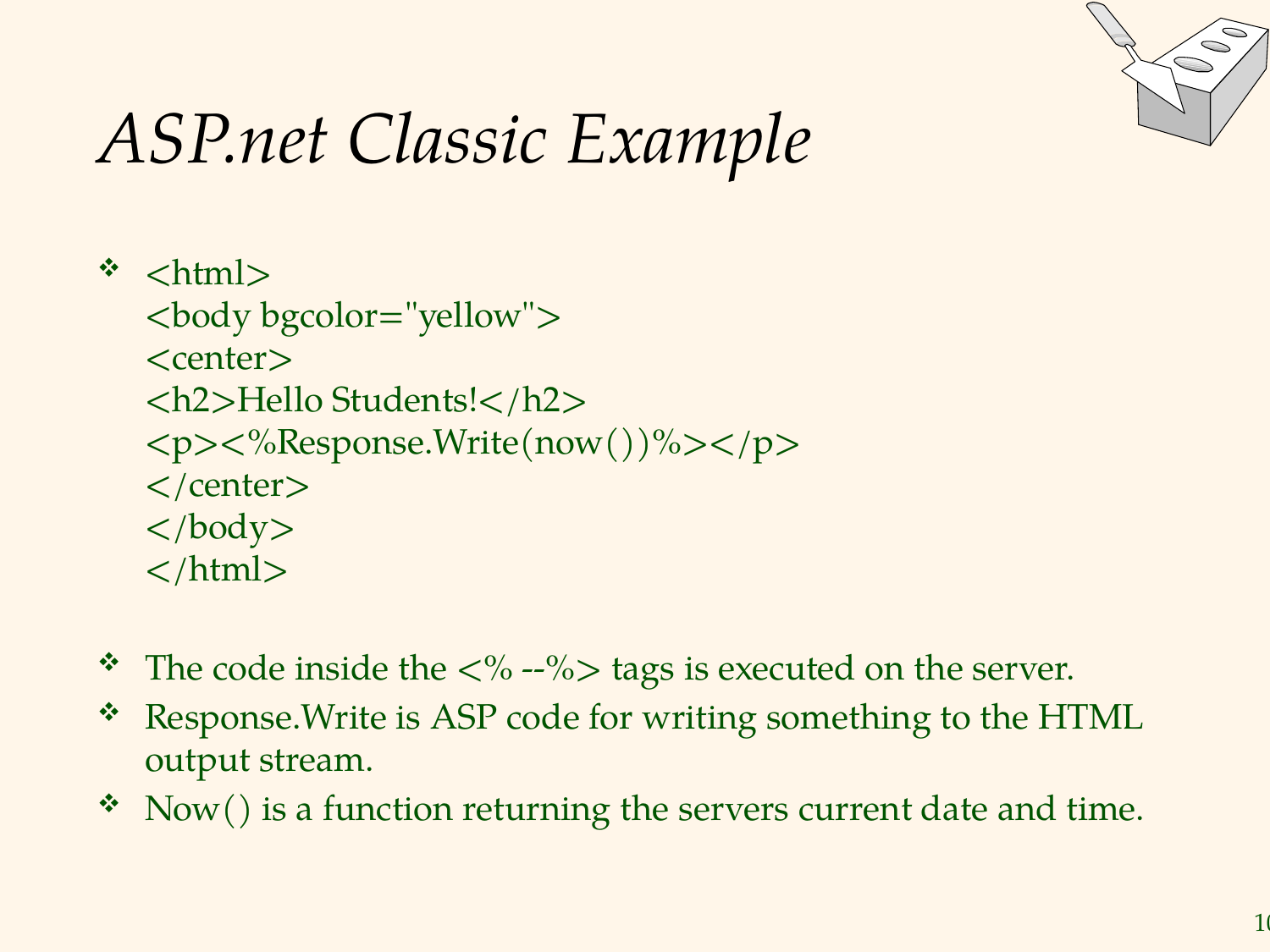

# ASP.net Classic Example
<html>
<body bgcolor="yellow">
<center>
<h2>Hello Students!</h2>
<p><%Response.Write(now())%></p>
</center>
</body>
</html>

The code inside the <% --%> tags is executed on the server.
Response.Write is ASP code for writing something to the HTML output stream.
Now() is a function returning the servers current date and time.